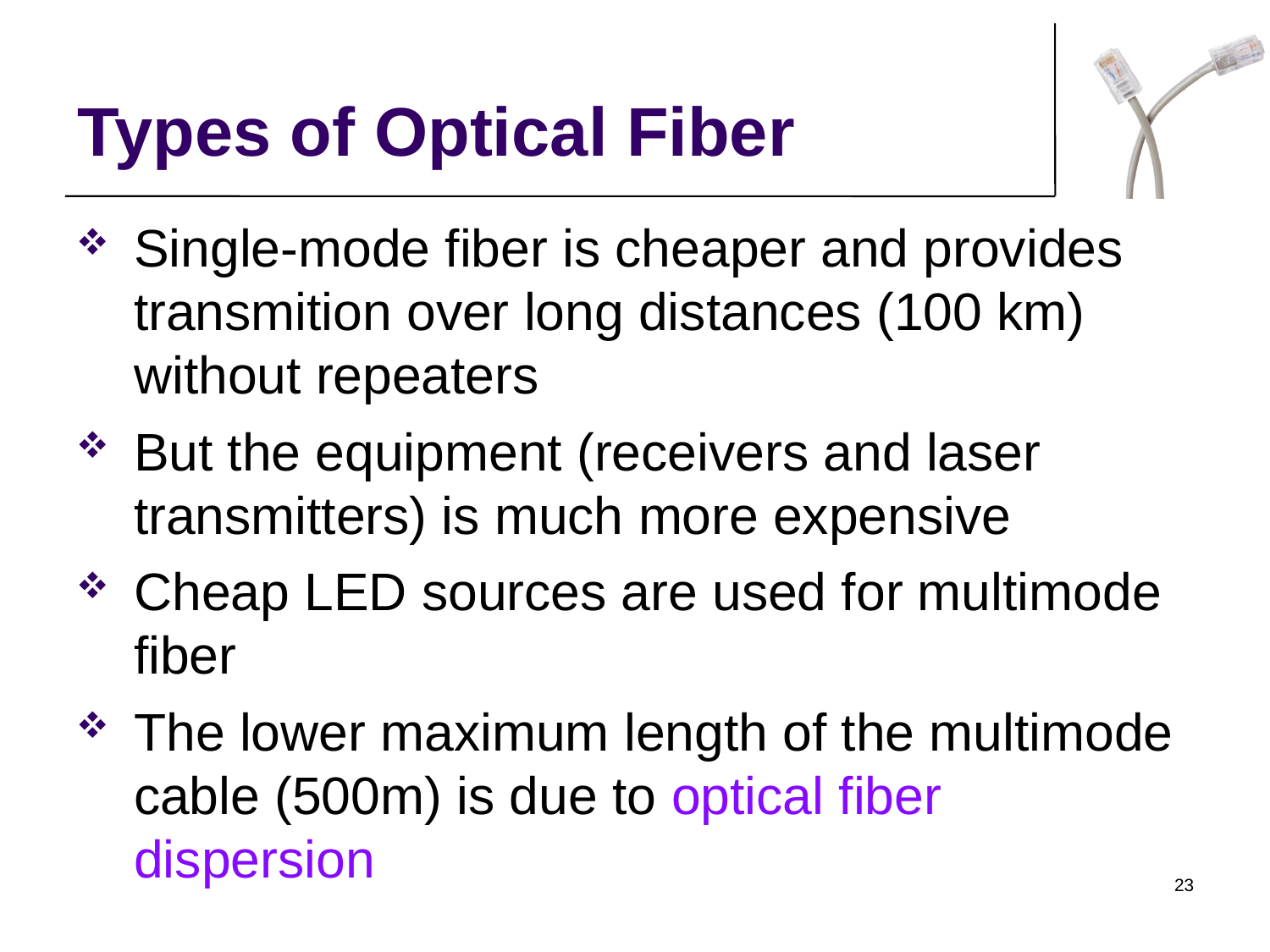

Types of Optical Fiber
Single-mode fiber is cheaper and provides transmition over long distances (100 km) without repeaters
But the equipment (receivers and laser transmitters) is much more expensive
Cheap LED sources are used for multimode fiber
The lower maximum length of the multimode cable (500m) is due to optical fiber dispersion
23